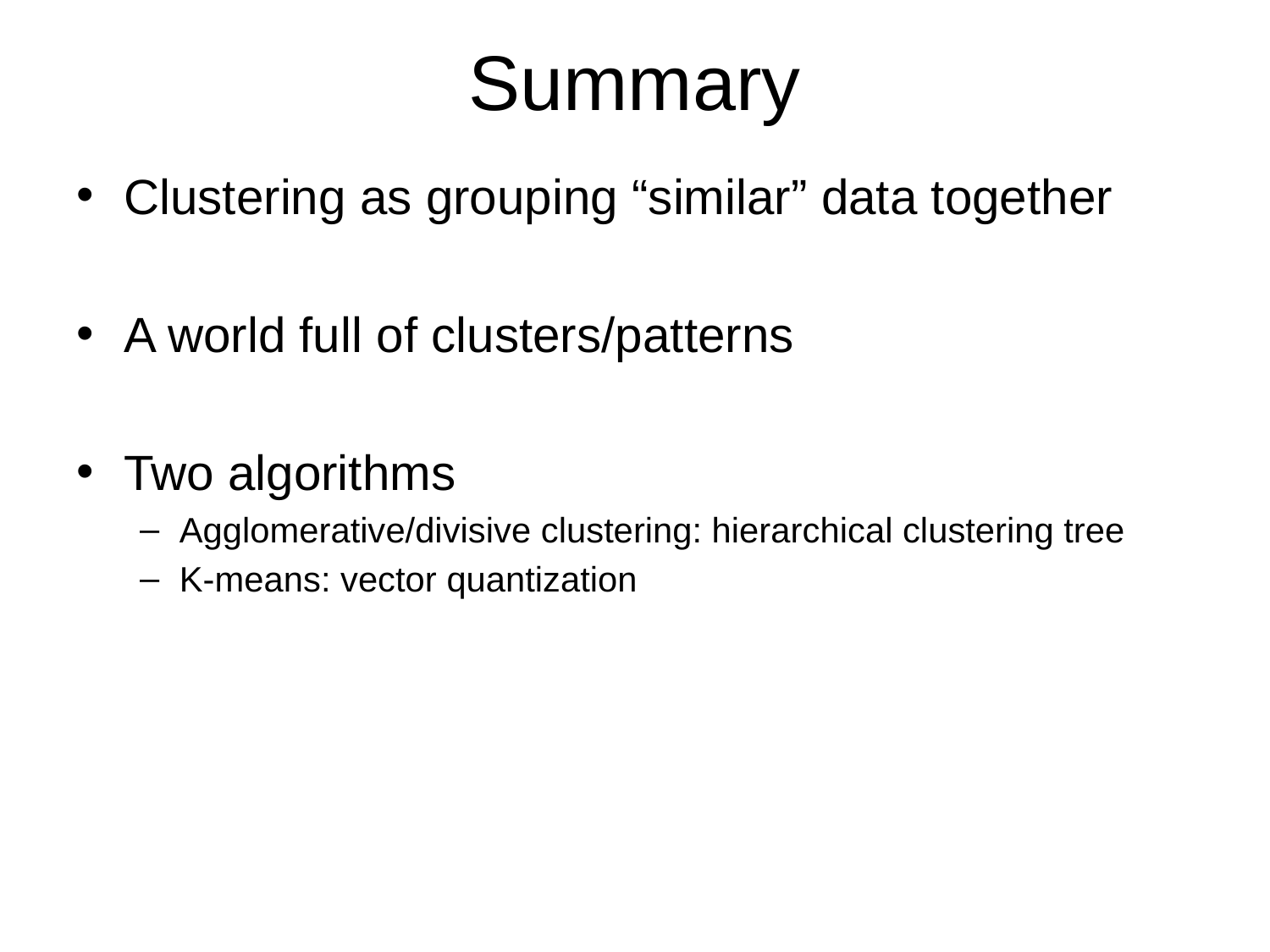

# Summary
Clustering as grouping “similar” data together

A world full of clusters/patterns

Two algorithms
Agglomerative/divisive clustering: hierarchical clustering tree
K-means: vector quantization